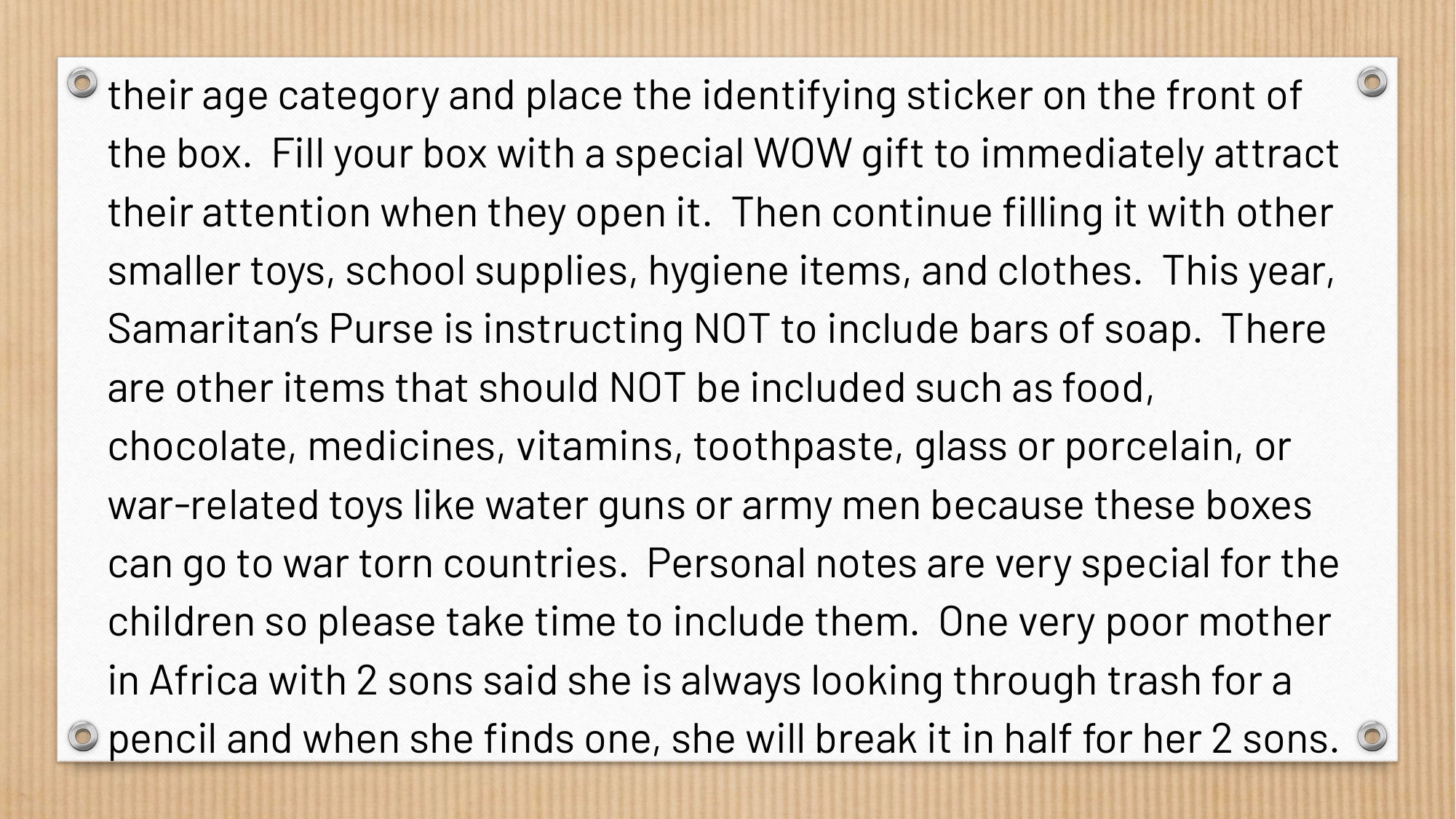

their age category and place the identifying sticker on the front of the box.  Fill your box with a special WOW gift to immediately attract their attention when they open it.  Then continue filling it with other smaller toys, school supplies, hygiene items, and clothes.  This year, Samaritan’s Purse is instructing NOT to include bars of soap.  There are other items that should NOT be included such as food, chocolate, medicines, vitamins, toothpaste, glass or porcelain, or war-related toys like water guns or army men because these boxes can go to war torn countries.  Personal notes are very special for the children so please take time to include them.  One very poor mother in Africa with 2 sons said she is always looking through trash for a pencil and when she finds one, she will break it in half for her 2 sons.